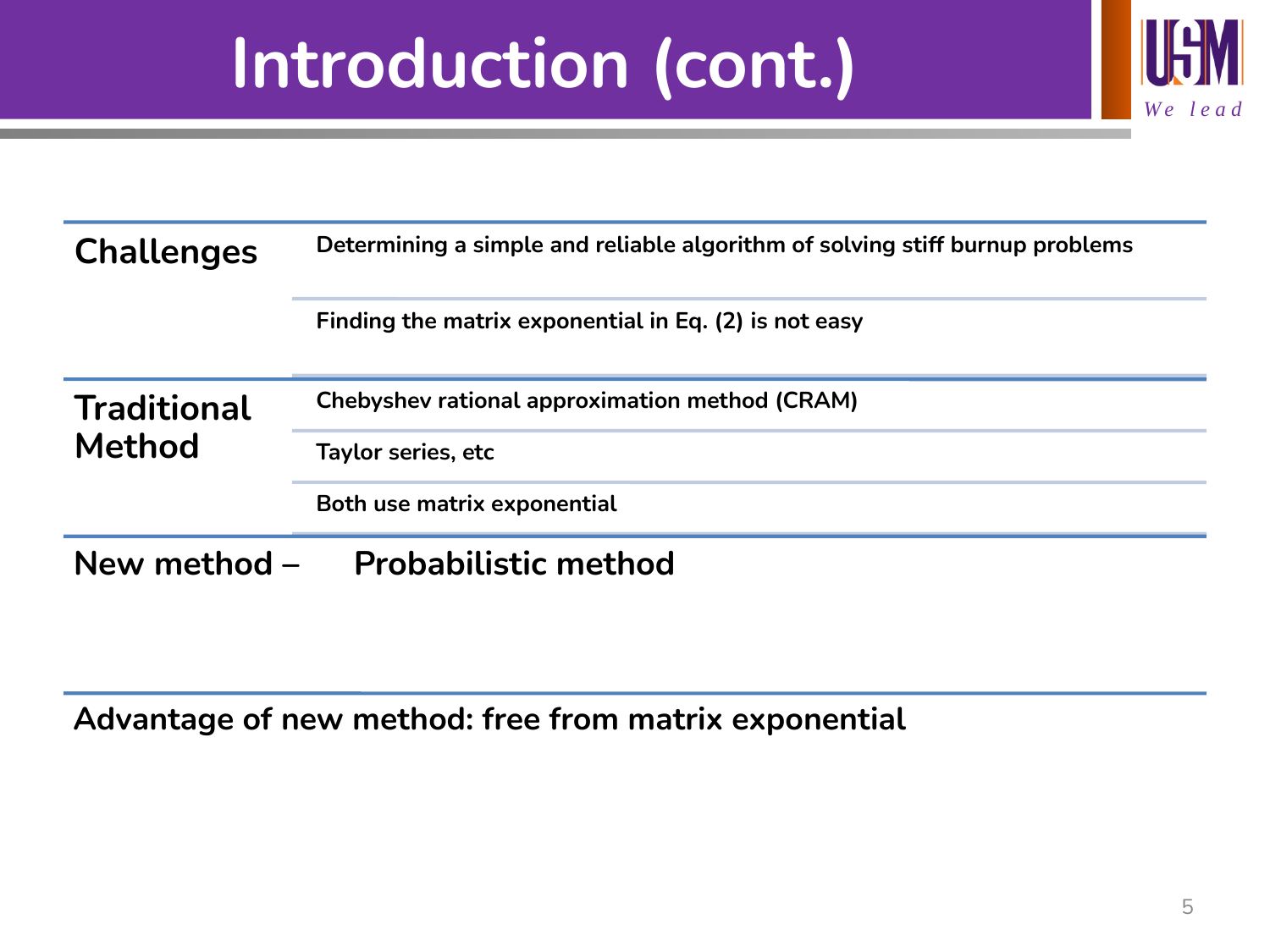

# Introduction (cont.)
Challenges
Determining a simple and reliable algorithm of solving stiff burnup problems
Finding the matrix exponential in Eq. (2) is not easy
Traditional Method
Chebyshev rational approximation method (CRAM)
Taylor series, etc
Both use matrix exponential
New method –      Probabilistic method
Advantage of new method: free from matrix exponential
5